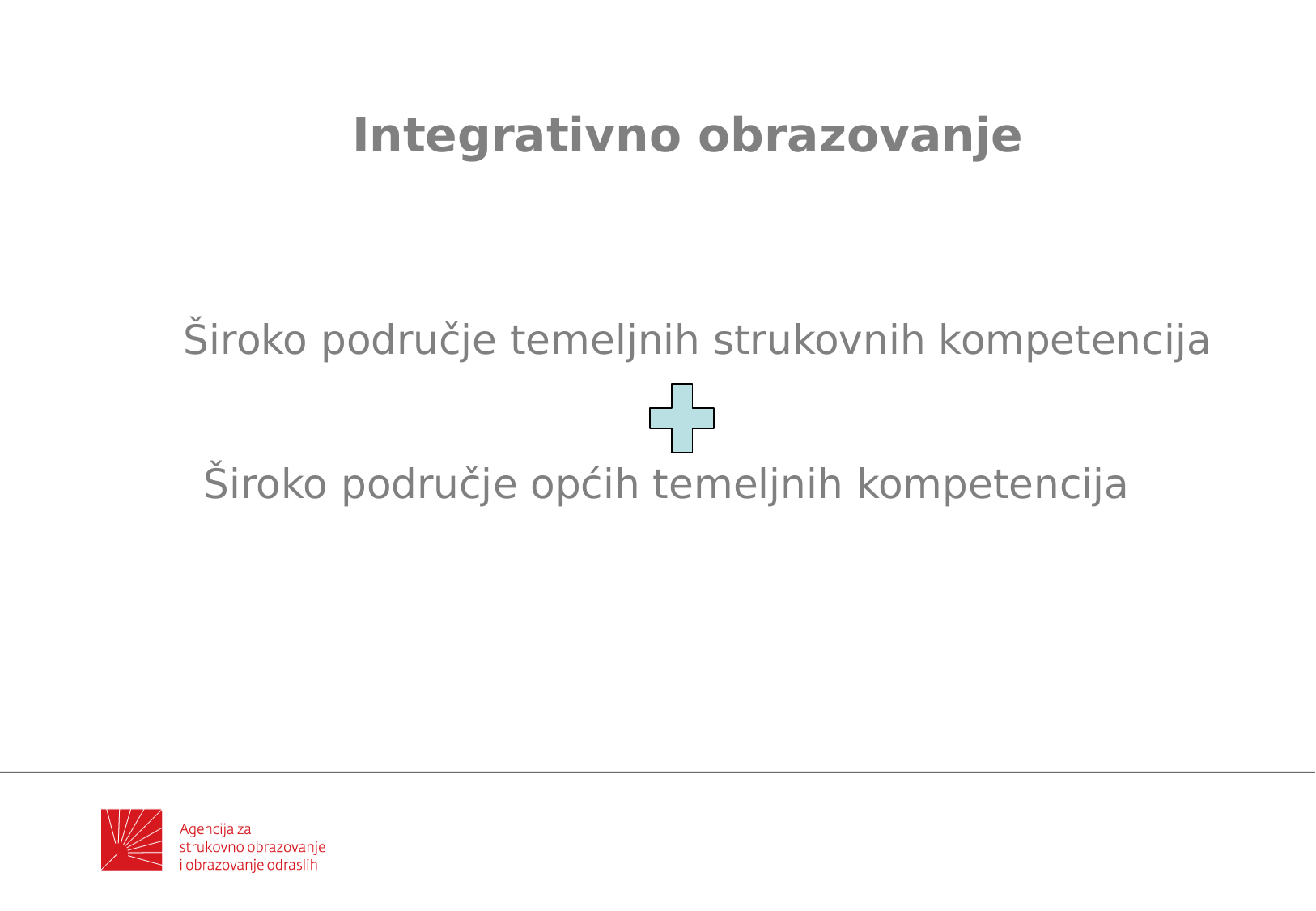

Integrativno obrazovanje
Široko područje temeljnih strukovnih kompetencija

Široko područje općih temeljnih kompetencija